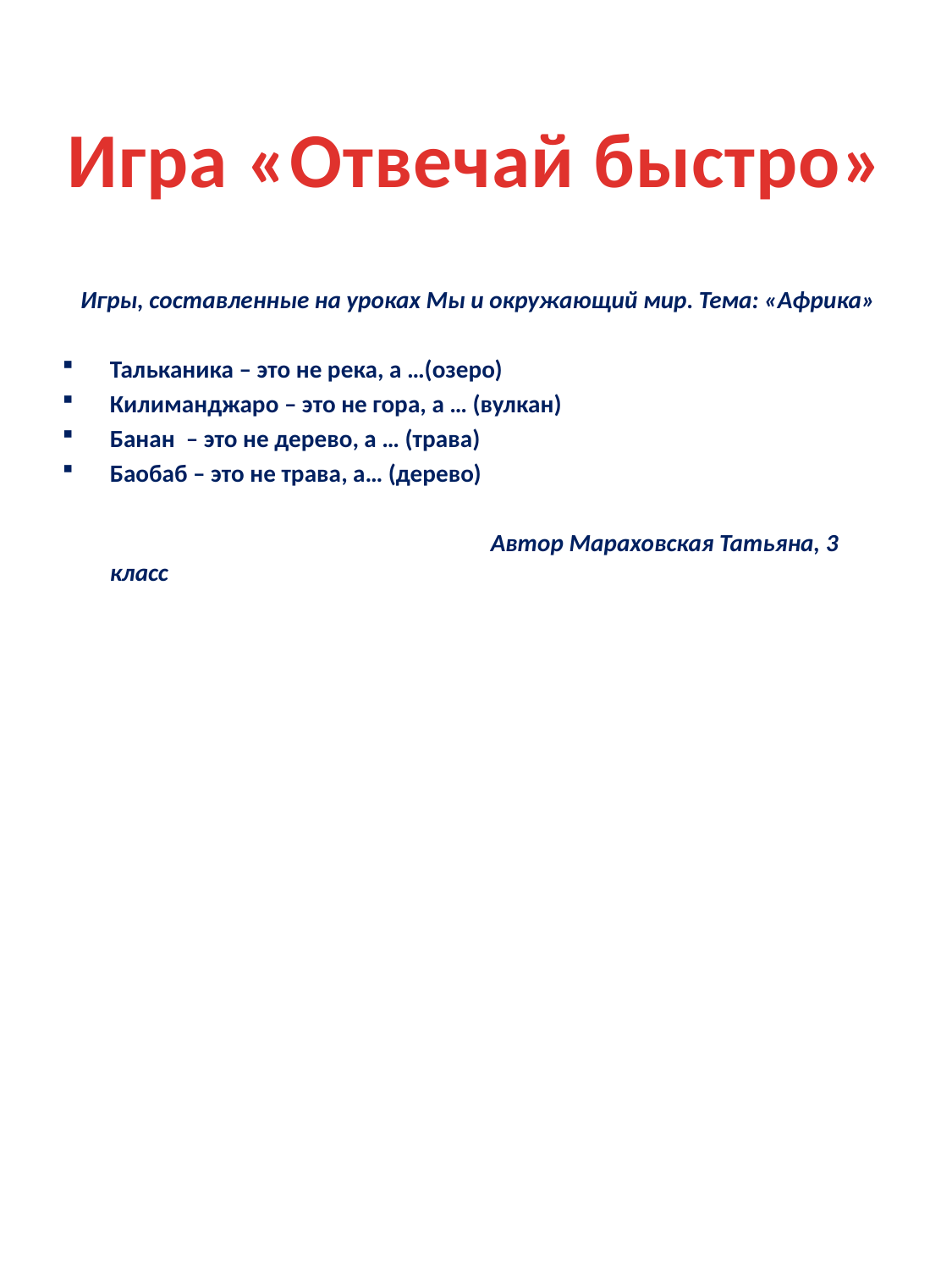

# Игра «Отвечай быстро»
Игры, составленные на уроках Мы и окружающий мир. Тема: «Африка»

Тальканика – это не река, а …(озеро)
Килиманджаро – это не гора, а … (вулкан)
Банан  – это не дерево, а … (трава)
Баобаб – это не трава, а… (дерево)

				Автор Мараховская Татьяна, 3 класс